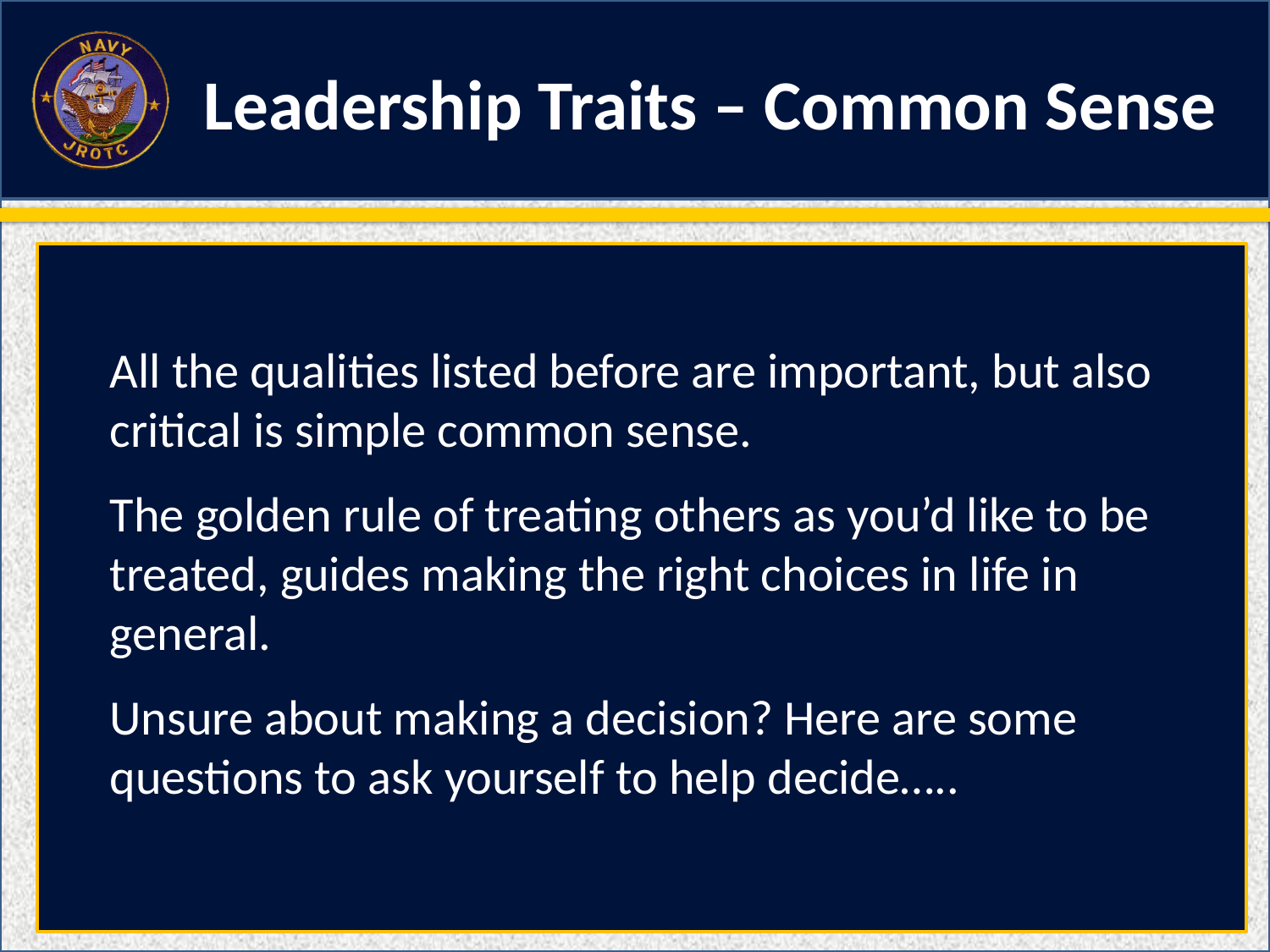

Leadership Traits – Common Sense
All the qualities listed before are important, but also critical is simple common sense.

The golden rule of treating others as you’d like to be treated, guides making the right choices in life in general.

Unsure about making a decision? Here are some questions to ask yourself to help decide…..